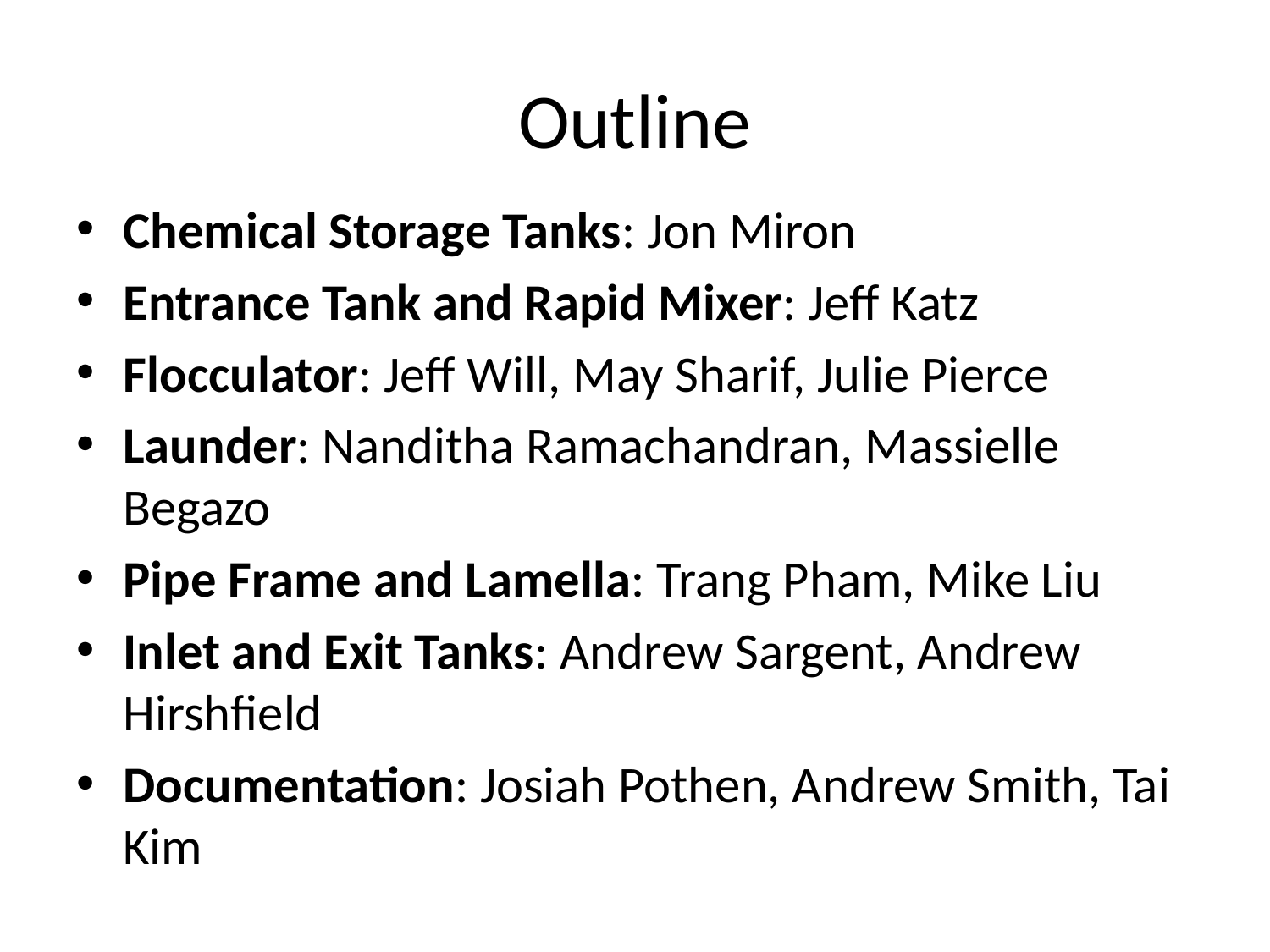

# Outline
Chemical Storage Tanks: Jon Miron
Entrance Tank and Rapid Mixer: Jeff Katz
Flocculator: Jeff Will, May Sharif, Julie Pierce
Launder: Nanditha Ramachandran, Massielle Begazo
Pipe Frame and Lamella: Trang Pham, Mike Liu
Inlet and Exit Tanks: Andrew Sargent, Andrew Hirshfield
Documentation: Josiah Pothen, Andrew Smith, Tai Kim